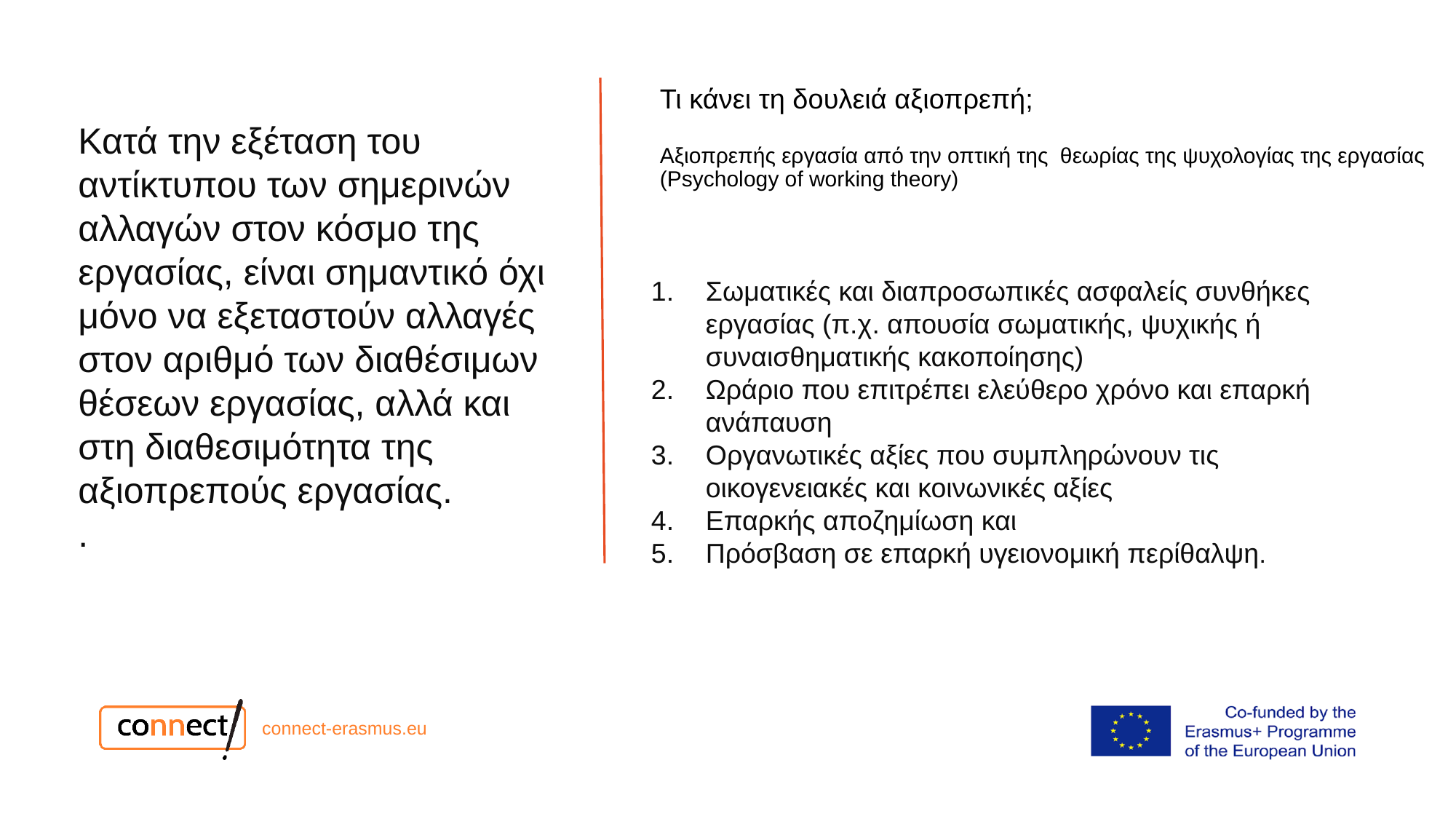

Τι κάνει τη δουλειά αξιοπρεπή;

Αξιοπρεπής εργασία από την οπτική της  θεωρίας της ψυχολογίας της εργασίας (Psychology of working theory)
Κατά την εξέταση του αντίκτυπου των σημερινών αλλαγών στον κόσμο της εργασίας, είναι σημαντικό όχι μόνο να εξεταστούν αλλαγές στον αριθμό των διαθέσιμων θέσεων εργασίας, αλλά και στη διαθεσιμότητα της αξιοπρεπούς εργασίας.
.

Σωματικές και διαπροσωπικές ασφαλείς συνθήκες εργασίας (π.χ. απουσία σωματικής, ψυχικής ή συναισθηματικής κακοποίησης)
Ωράριο που επιτρέπει ελεύθερο χρόνο και επαρκή ανάπαυση
Οργανωτικές αξίες που συμπληρώνουν τις οικογενειακές και κοινωνικές αξίες
Επαρκής αποζημίωση και
Πρόσβαση σε επαρκή υγειονομική περίθαλψη.
connect-erasmus.eu